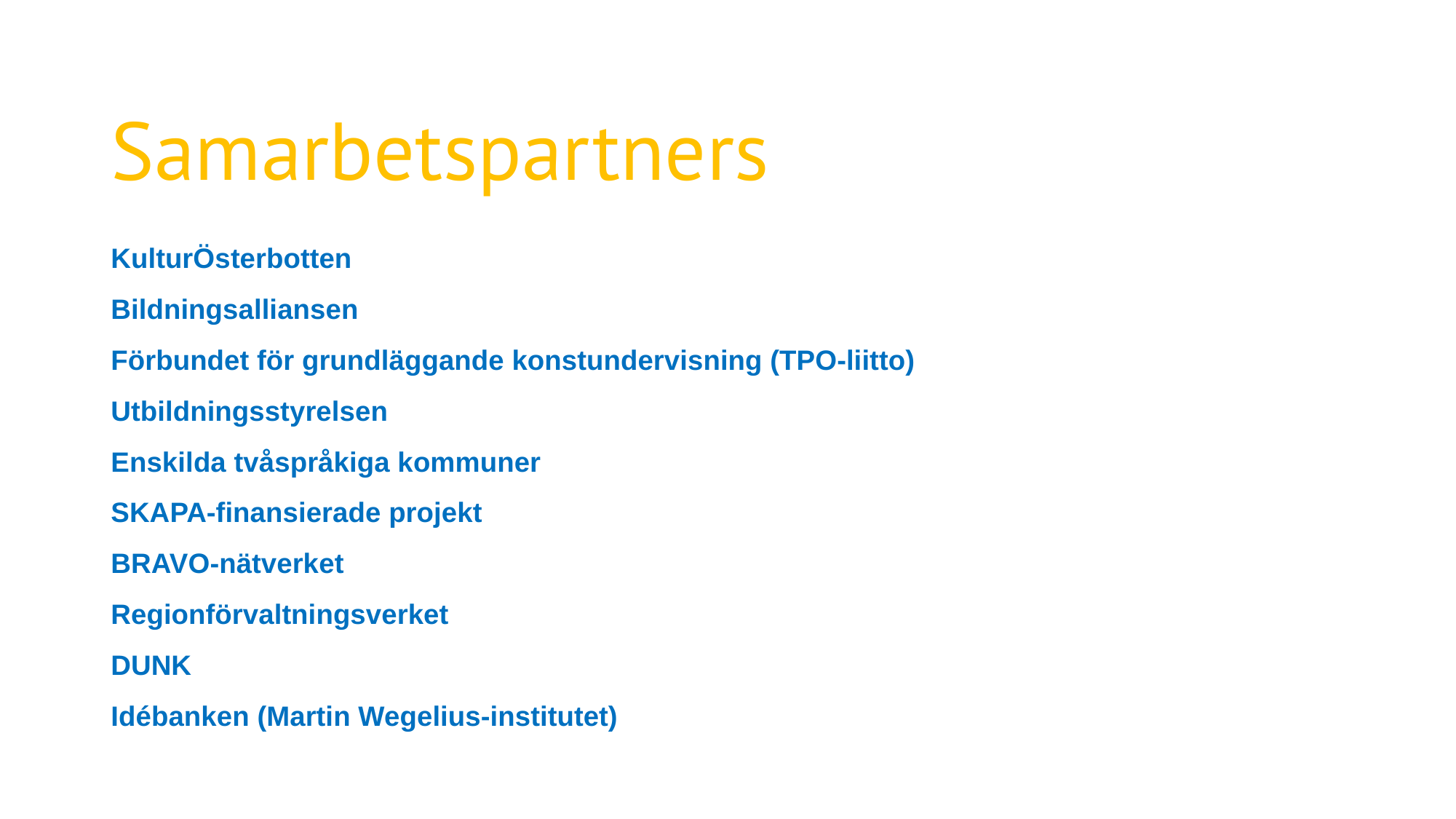

# Samarbetspartners
KulturÖsterbotten
Bildningsalliansen
Förbundet för grundläggande konstundervisning (TPO-liitto)
Utbildningsstyrelsen
Enskilda tvåspråkiga kommuner
SKAPA-finansierade projekt
BRAVO-nätverket
Regionförvaltningsverket
DUNK
Idébanken (Martin Wegelius-institutet)